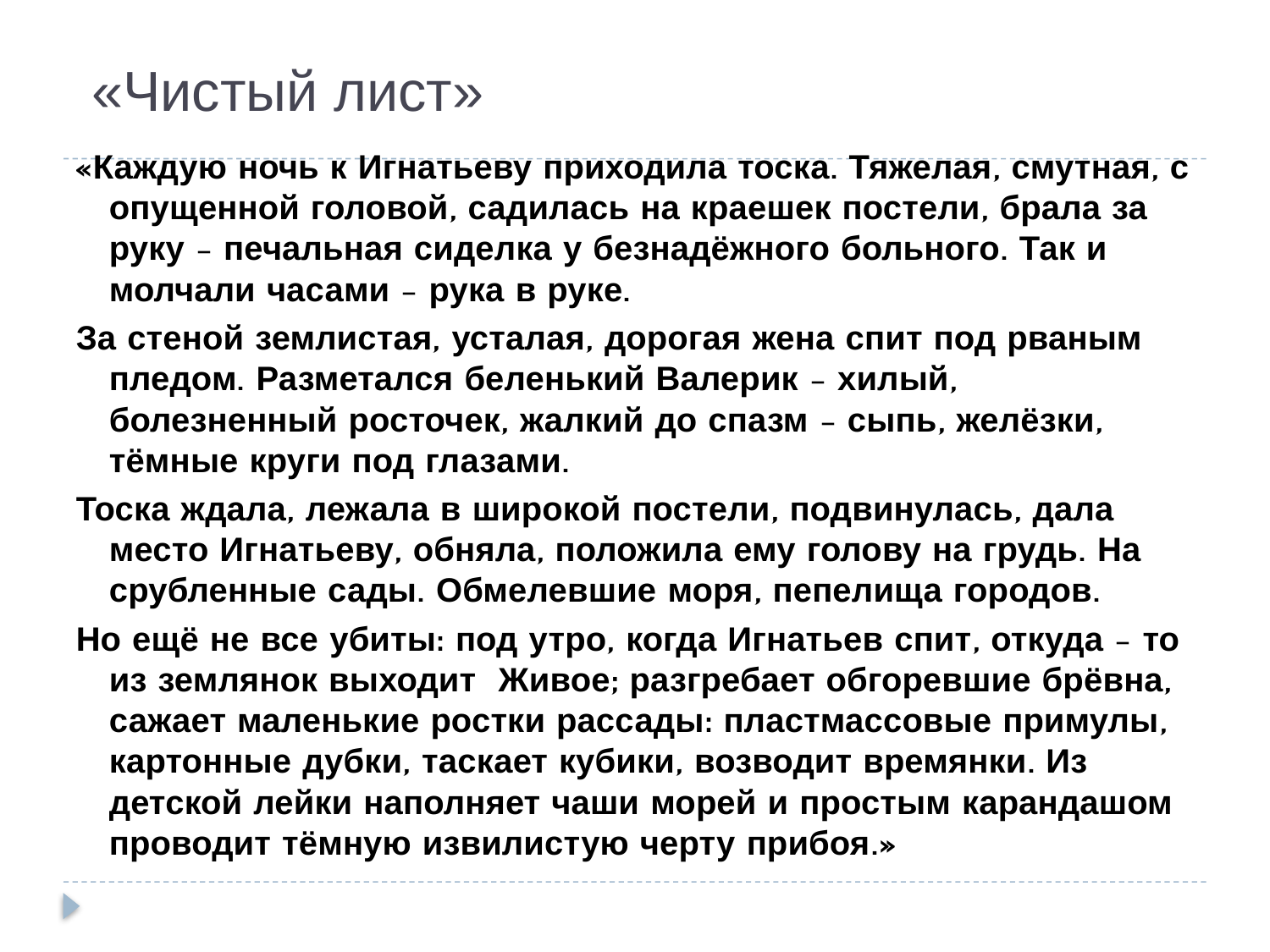

# «Чистый лист»
«Каждую ночь к Игнатьеву приходила тоска. Тяжелая, смутная, с опущенной головой, садилась на краешек постели, брала за руку – печальная сиделка у безнадёжного больного. Так и молчали часами – рука в руке.
За стеной землистая, усталая, дорогая жена спит под рваным пледом. Разметался беленький Валерик – хилый, болезненный росточек, жалкий до спазм – сыпь, желёзки, тёмные круги под глазами.
Тоска ждала, лежала в широкой постели, подвинулась, дала место Игнатьеву, обняла, положила ему голову на грудь. На срубленные сады. Обмелевшие моря, пепелища городов.
Но ещё не все убиты: под утро, когда Игнатьев спит, откуда – то из землянок выходит  Живое; разгребает обгоревшие брёвна, сажает маленькие ростки рассады: пластмассовые примулы, картонные дубки, таскает кубики, возводит времянки. Из детской лейки наполняет чаши морей и простым карандашом проводит тёмную извилистую черту прибоя.»